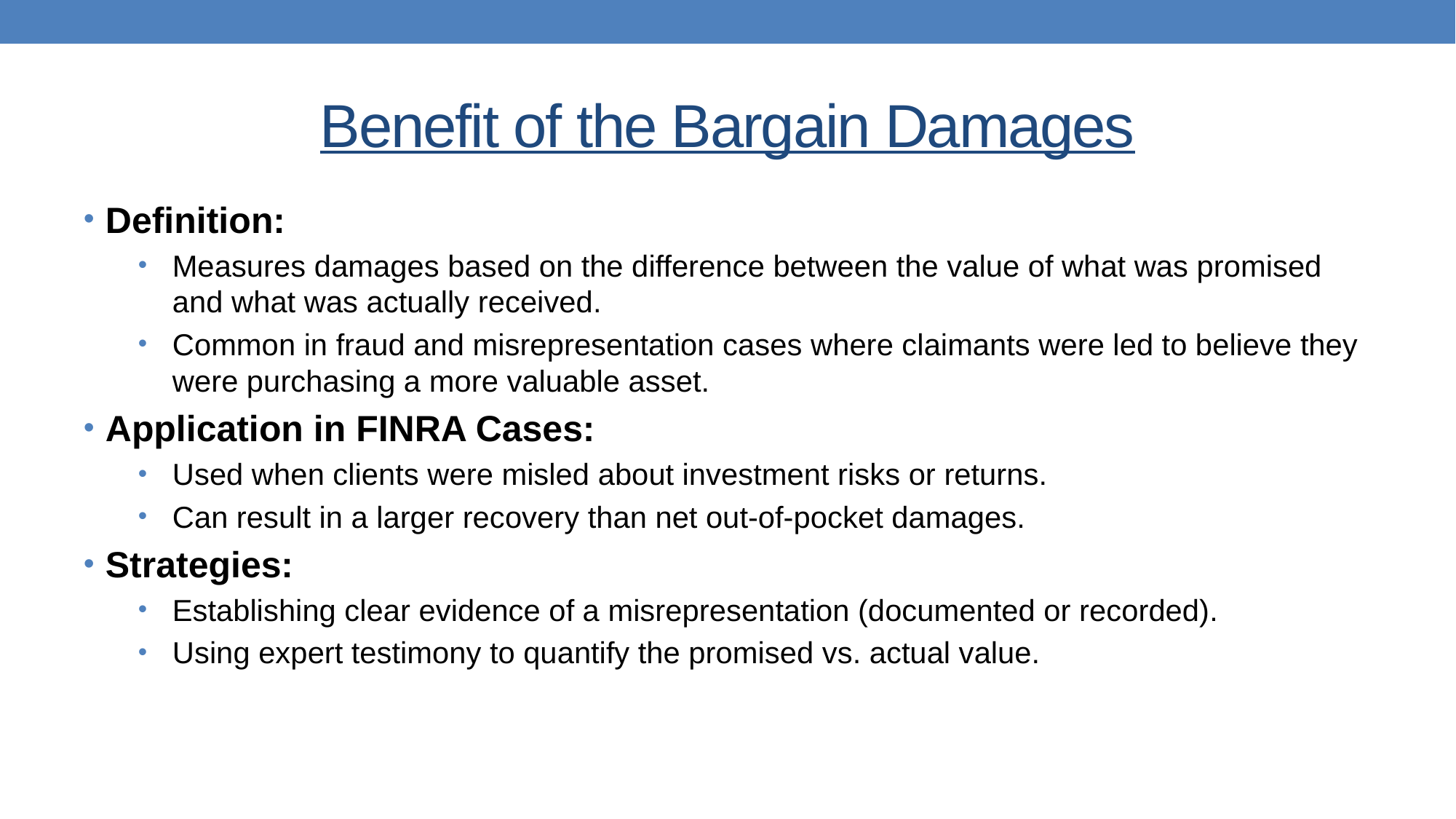

# Benefit of the Bargain Damages
Definition:
Measures damages based on the difference between the value of what was promised and what was actually received.
Common in fraud and misrepresentation cases where claimants were led to believe they were purchasing a more valuable asset.
Application in FINRA Cases:
Used when clients were misled about investment risks or returns.
Can result in a larger recovery than net out-of-pocket damages.
Strategies:
Establishing clear evidence of a misrepresentation (documented or recorded).
Using expert testimony to quantify the promised vs. actual value.